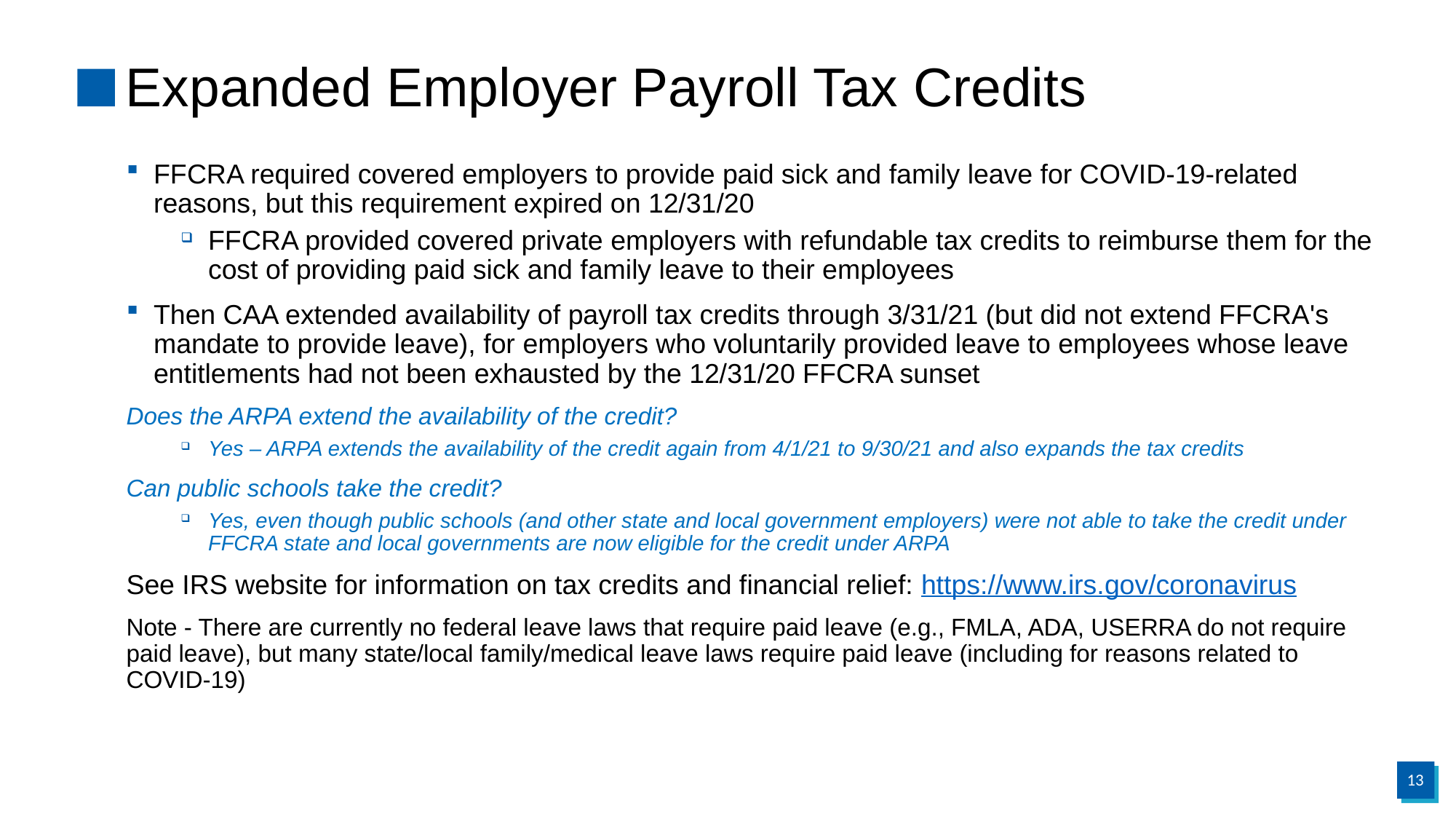

# Expanded Employer Payroll Tax Credits
FFCRA required covered employers to provide paid sick and family leave for COVID-19-related reasons, but this requirement expired on 12/31/20
FFCRA provided covered private employers with refundable tax credits to reimburse them for the cost of providing paid sick and family leave to their employees
Then CAA extended availability of payroll tax credits through 3/31/21 (but did not extend FFCRA's mandate to provide leave), for employers who voluntarily provided leave to employees whose leave entitlements had not been exhausted by the 12/31/20 FFCRA sunset
Does the ARPA extend the availability of the credit?
Yes – ARPA extends the availability of the credit again from 4/1/21 to 9/30/21 and also expands the tax credits
Can public schools take the credit?
Yes, even though public schools (and other state and local government employers) were not able to take the credit under FFCRA state and local governments are now eligible for the credit under ARPA
See IRS website for information on tax credits and financial relief: https://www.irs.gov/coronavirus
Note - There are currently no federal leave laws that require paid leave (e.g., FMLA, ADA, USERRA do not require paid leave), but many state/local family/medical leave laws require paid leave (including for reasons related to COVID-19)